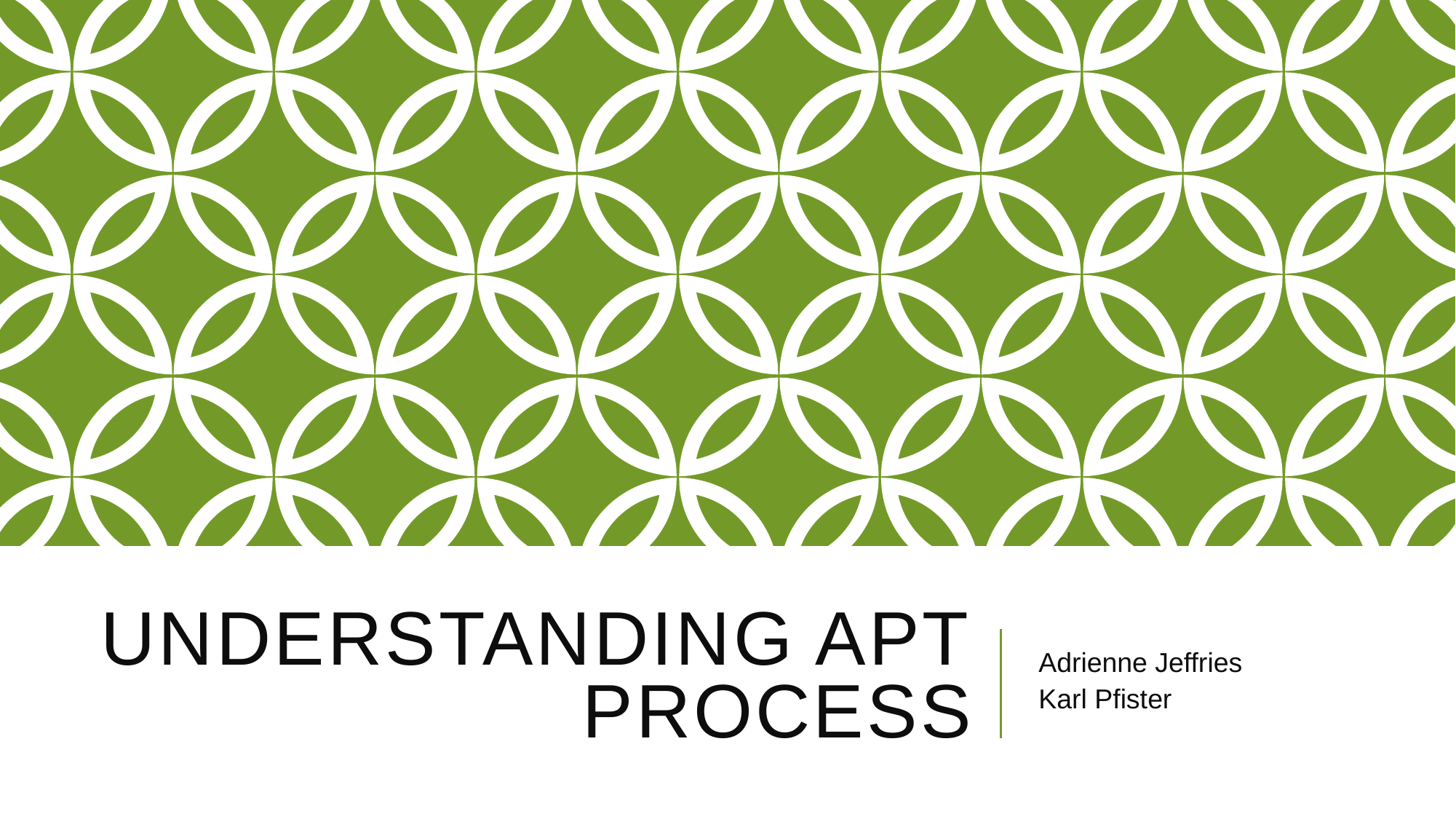

# Understanding apt process
Adrienne Jeffries
Karl Pfister